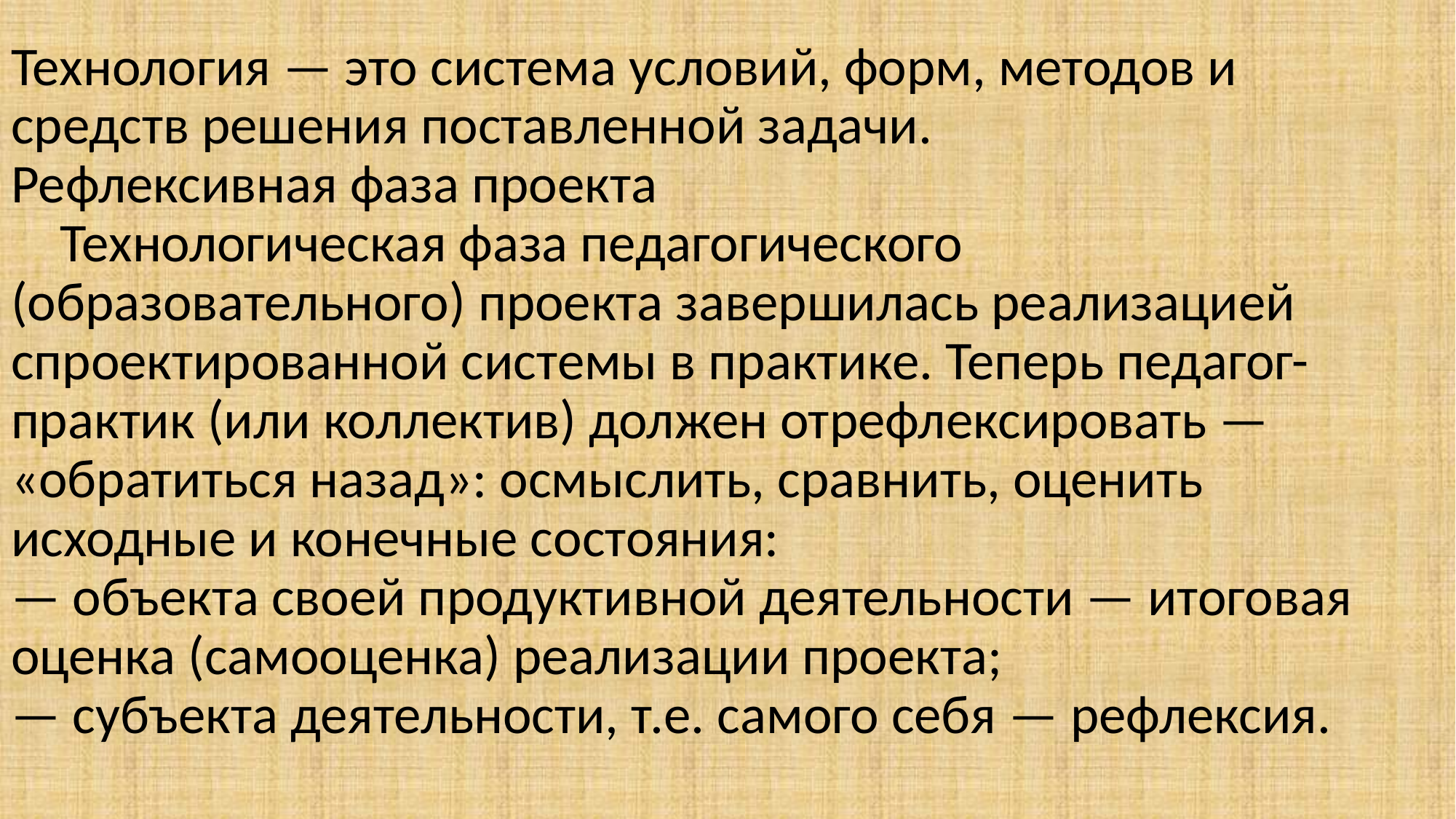

# Технология — это система условий, форм, методов и средств решения поставленной задачи. Рефлексивная фаза проекта Технологическая фаза педагогического (образовательного) проекта завершилась реализацией спроектированной системы в практике. Теперь педагог-практик (или коллектив) должен отрефлексировать — «обратиться назад»: осмыслить, сравнить, оценить исходные и конечные состояния: — объекта своей продуктивной деятельности — итоговая оценка (самооценка) реализации проекта; — субъекта деятельности, т.е. самого себя — рефлексия.